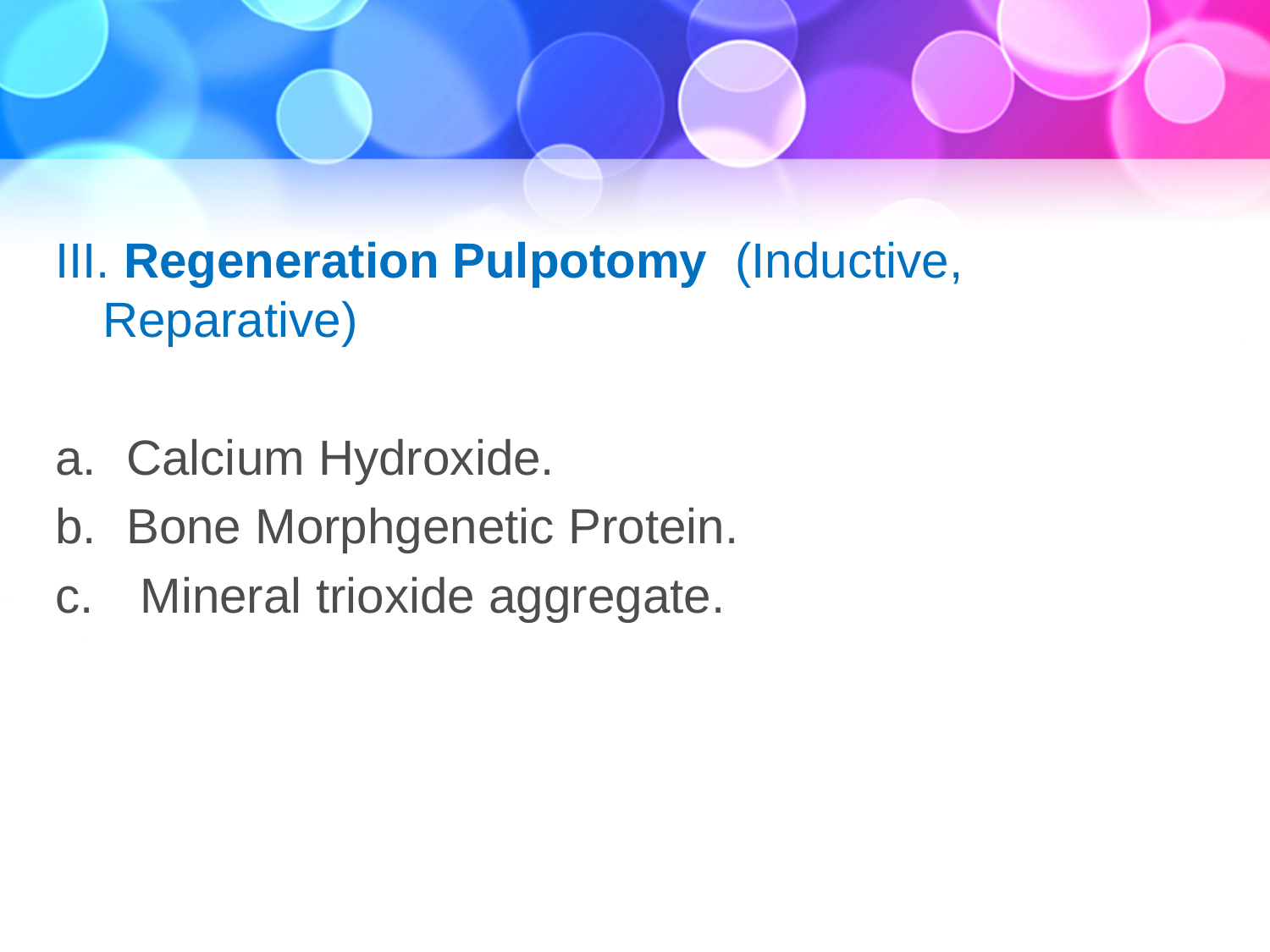

III. Regeneration Pulpotomy  (Inductive, Reparative)

Calcium Hydroxide.
Bone Morphgenetic Protein.
 Mineral trioxide aggregate.